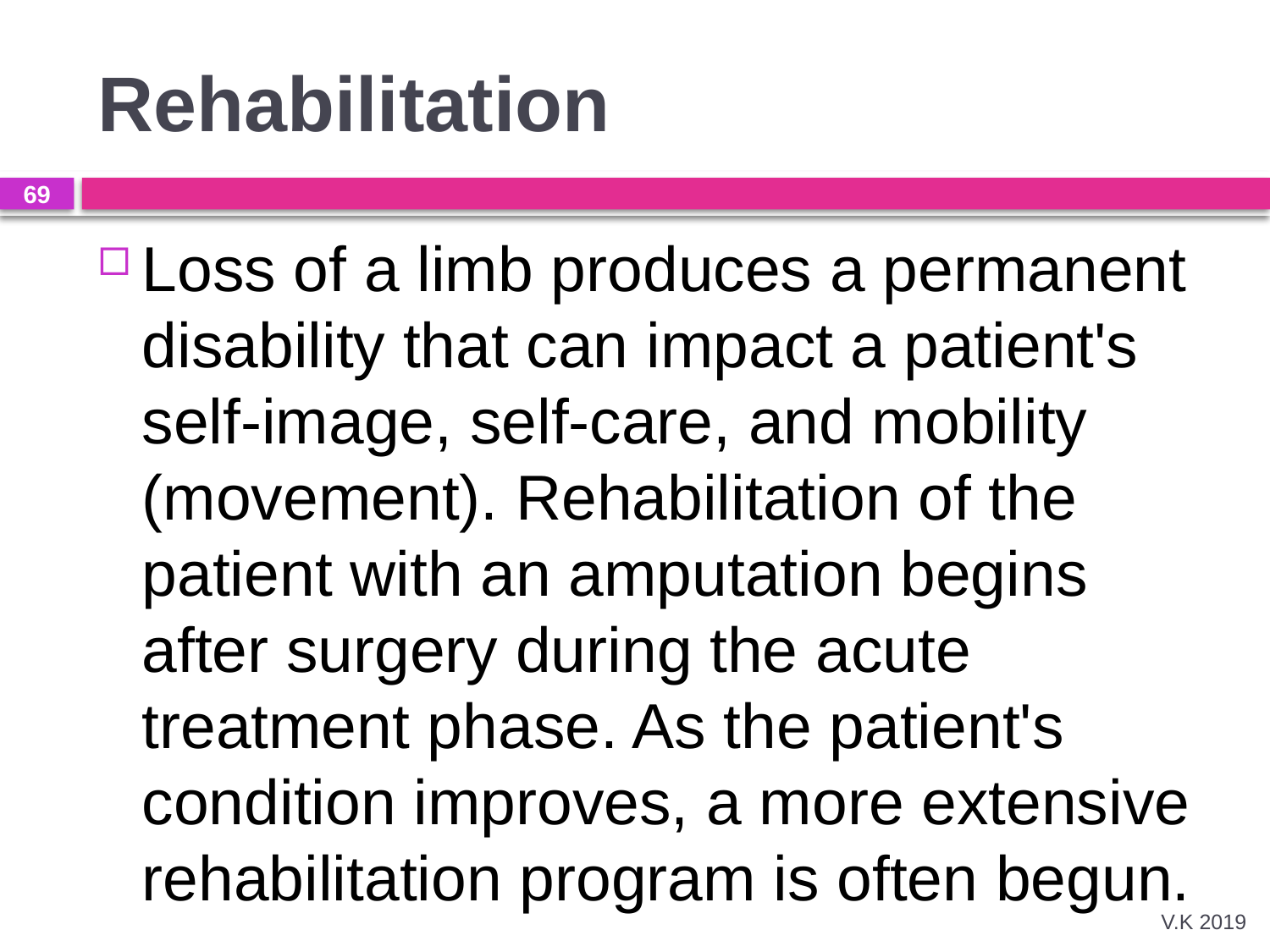

# Rehabilitation
69
Loss of a limb produces a permanent disability that can impact a patient's self-image, self-care, and mobility (movement). Rehabilitation of the patient with an amputation begins after surgery during the acute treatment phase. As the patient's condition improves, a more extensive rehabilitation program is often begun.
V.K 2019